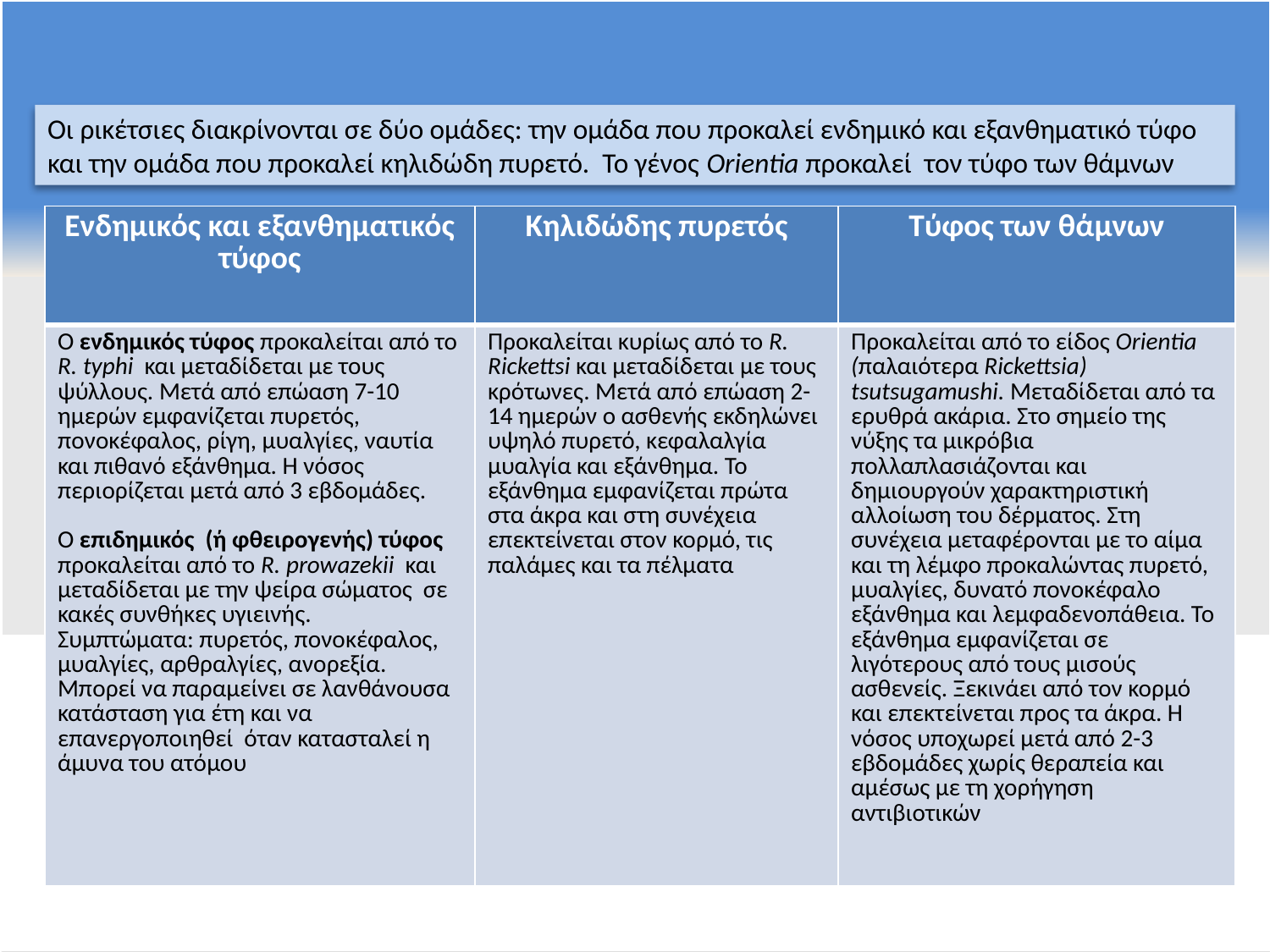

Οι ρικέτσιες διακρίνονται σε δύο ομάδες: την ομάδα που προκαλεί ενδημικό και εξανθηματικό τύφο και την ομάδα που προκαλεί κηλιδώδη πυρετό.  Το γένος Orientia προκαλεί  τον τύφο των θάμνων
| Ενδημικός και εξανθηματικός τύφος | Κηλιδώδης πυρετός | Τύφος των θάμνων |
| --- | --- | --- |
| Ο ενδημικός τύφος προκαλείται από το R. typhi και μεταδίδεται με τους ψύλλους. Μετά από επώαση 7-10 ημερών εμφανίζεται πυρετός, πονοκέφαλος, ρίγη, μυαλγίες, ναυτία και πιθανό εξάνθημα. Η νόσος περιορίζεται μετά από 3 εβδομάδες. Ο επιδημικός (ή φθειρογενής) τύφος προκαλείται από το R. prowazekii και μεταδίδεται με την ψείρα σώματος σε κακές συνθήκες υγιεινής. Συμπτώματα: πυρετός, πονοκέφαλος, μυαλγίες, αρθραλγίες, ανορεξία. Μπορεί να παραμείνει σε λανθάνουσα κατάσταση για έτη και να επανεργοποιηθεί όταν κατασταλεί η άμυνα του ατόμου | Προκαλείται κυρίως από το R. Rickettsi και μεταδίδεται με τους κρότωνες. Μετά από επώαση 2-14 ημερών ο ασθενής εκδηλώνει υψηλό πυρετό, κεφαλαλγία μυαλγία και εξάνθημα. Το εξάνθημα εμφανίζεται πρώτα στα άκρα και στη συνέχεια επεκτείνεται στον κορμό, τις παλάμες και τα πέλματα | Προκαλείται από το είδος Orientia (παλαιότερα Rickettsia) tsutsugamushi. Μεταδίδεται από τα ερυθρά ακάρια. Στο σημείο της νύξης τα μικρόβια πολλαπλασιάζονται και δημιουργούν χαρακτηριστική αλλοίωση του δέρματος. Στη συνέχεια μεταφέρονται με το αίμα και τη λέμφο προκαλώντας πυρετό, μυαλγίες, δυνατό πονοκέφαλο εξάνθημα και λεμφαδενοπάθεια. Το εξάνθημα εμφανίζεται σε λιγότερους από τους μισούς ασθενείς. Ξεκινάει από τον κορμό και επεκτείνεται προς τα άκρα. Η νόσος υποχωρεί μετά από 2-3 εβδομάδες χωρίς θεραπεία και αμέσως με τη χορήγηση αντιβιοτικών |